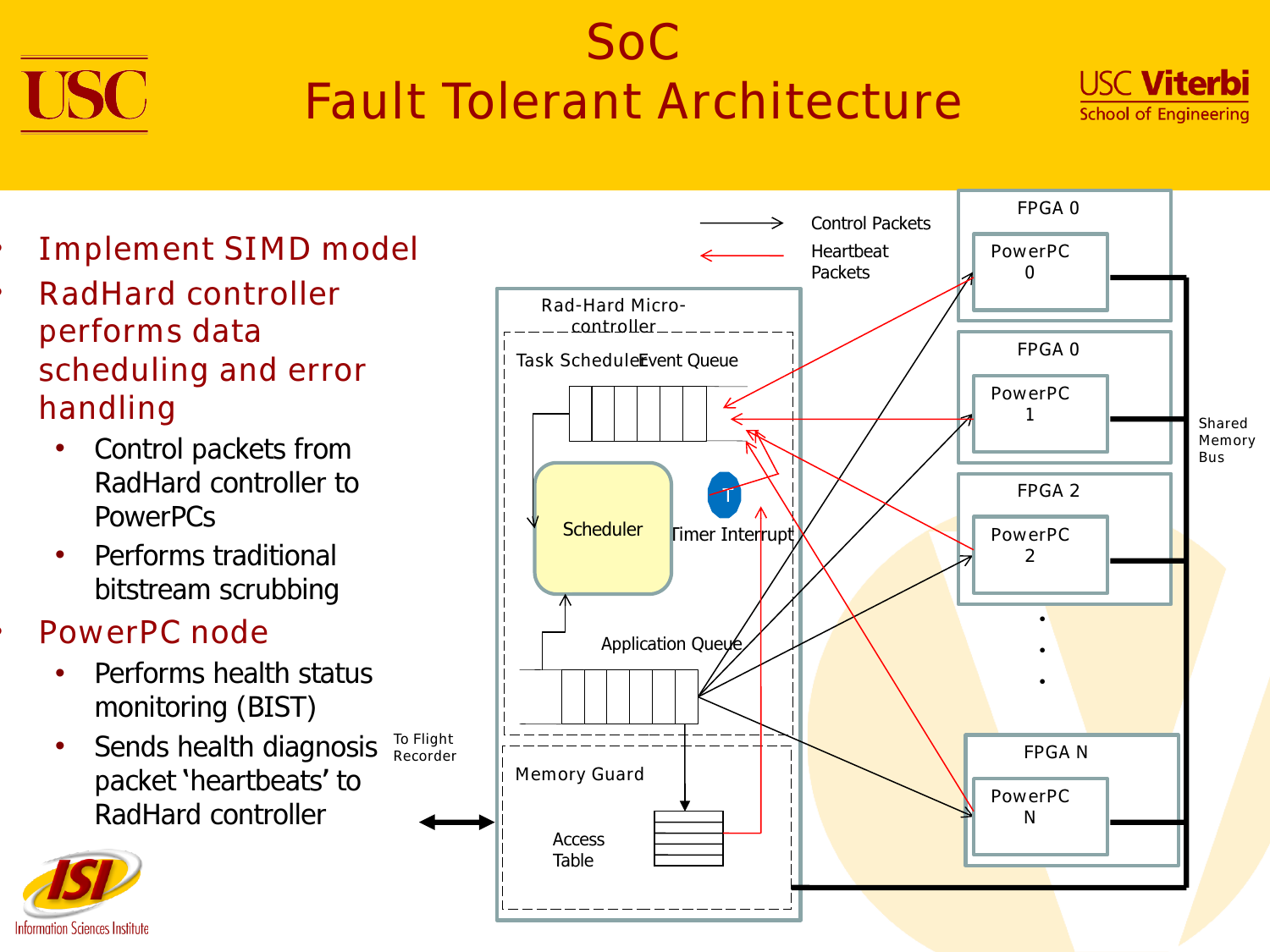

# SoC Fault Tolerant Architecture
FPGA 0

Control Packets

Heartbeat Packets
PowerPC 0

Rad-Hard Micro-controller

FPGA 0

Task Scheduler
Event Queue
PowerPC 1

Shared Memory Bus

Scheduler
T
FPGA 2

Timer Interrupt

PowerPC 2

Application Queue

To Flight Recorder

FPGA N

Memory Guard
PowerPC N

Access Table

Implement SIMD model
RadHard controller performs data scheduling and error handling
Control packets from RadHard controller to PowerPCs
Performs traditional bitstream scrubbing
PowerPC node
Performs health status monitoring (BIST)
Sends health diagnosis packet ‘heartbeats’ to RadHard controller